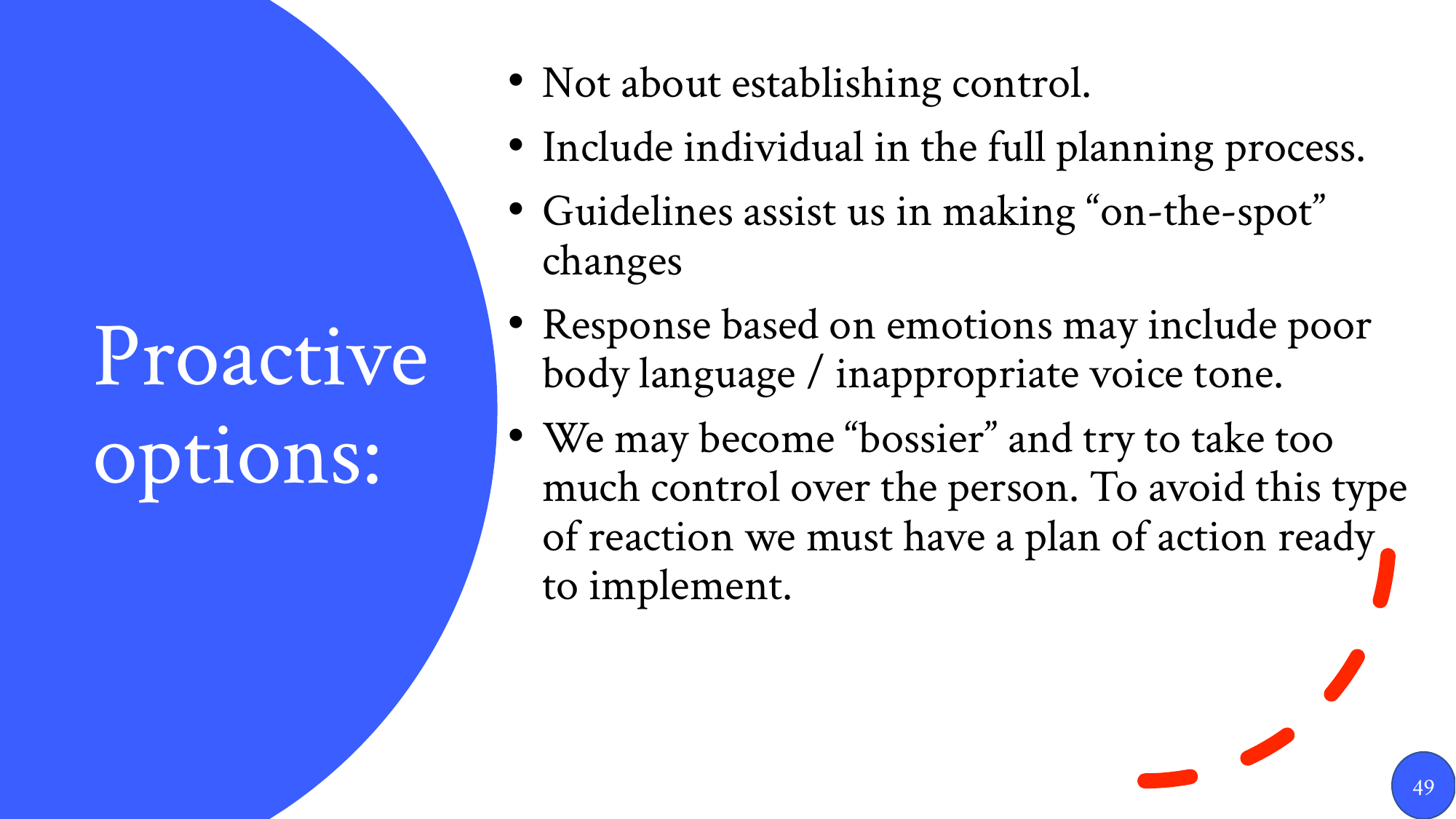

Not about establishing control.
Include individual in the full planning process.
Guidelines assist us in making “on-the-spot” changes
Response based on emotions may include poor body language / inappropriate voice tone.
We may become “bossier” and try to take too much control over the person. To avoid this type of reaction we must have a plan of action ready to implement.
# Proactive options:

49